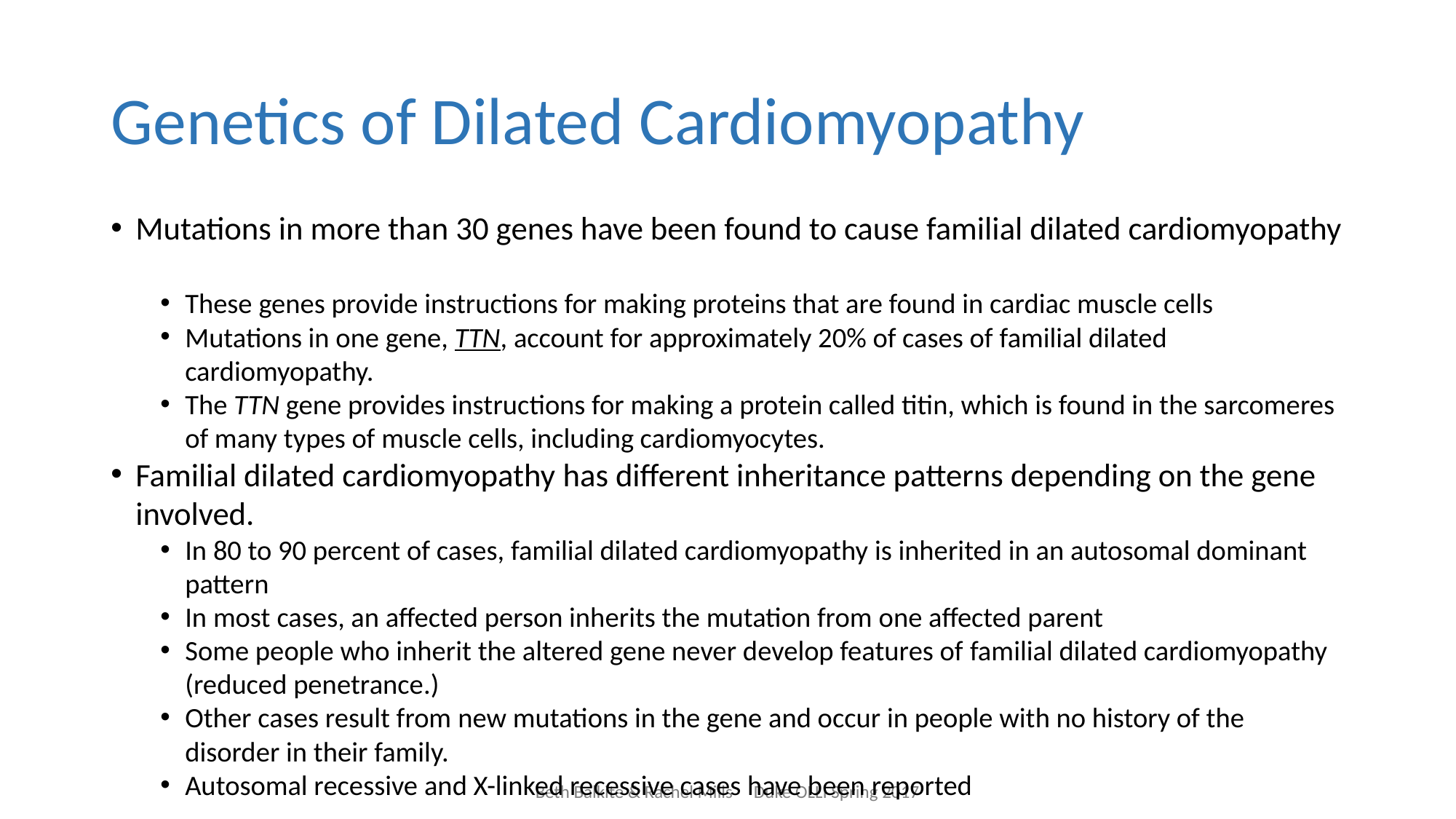

# Genetics of Dilated Cardiomyopathy
Mutations in more than 30 genes have been found to cause familial dilated cardiomyopathy
These genes provide instructions for making proteins that are found in cardiac muscle cells
Mutations in one gene, TTN, account for approximately 20% of cases of familial dilated cardiomyopathy.
The TTN gene provides instructions for making a protein called titin, which is found in the sarcomeres of many types of muscle cells, including cardiomyocytes.
Familial dilated cardiomyopathy has different inheritance patterns depending on the gene involved.
In 80 to 90 percent of cases, familial dilated cardiomyopathy is inherited in an autosomal dominant pattern
In most cases, an affected person inherits the mutation from one affected parent
Some people who inherit the altered gene never develop features of familial dilated cardiomyopathy (reduced penetrance.)
Other cases result from new mutations in the gene and occur in people with no history of the disorder in their family.
Autosomal recessive and X-linked recessive cases have been reported